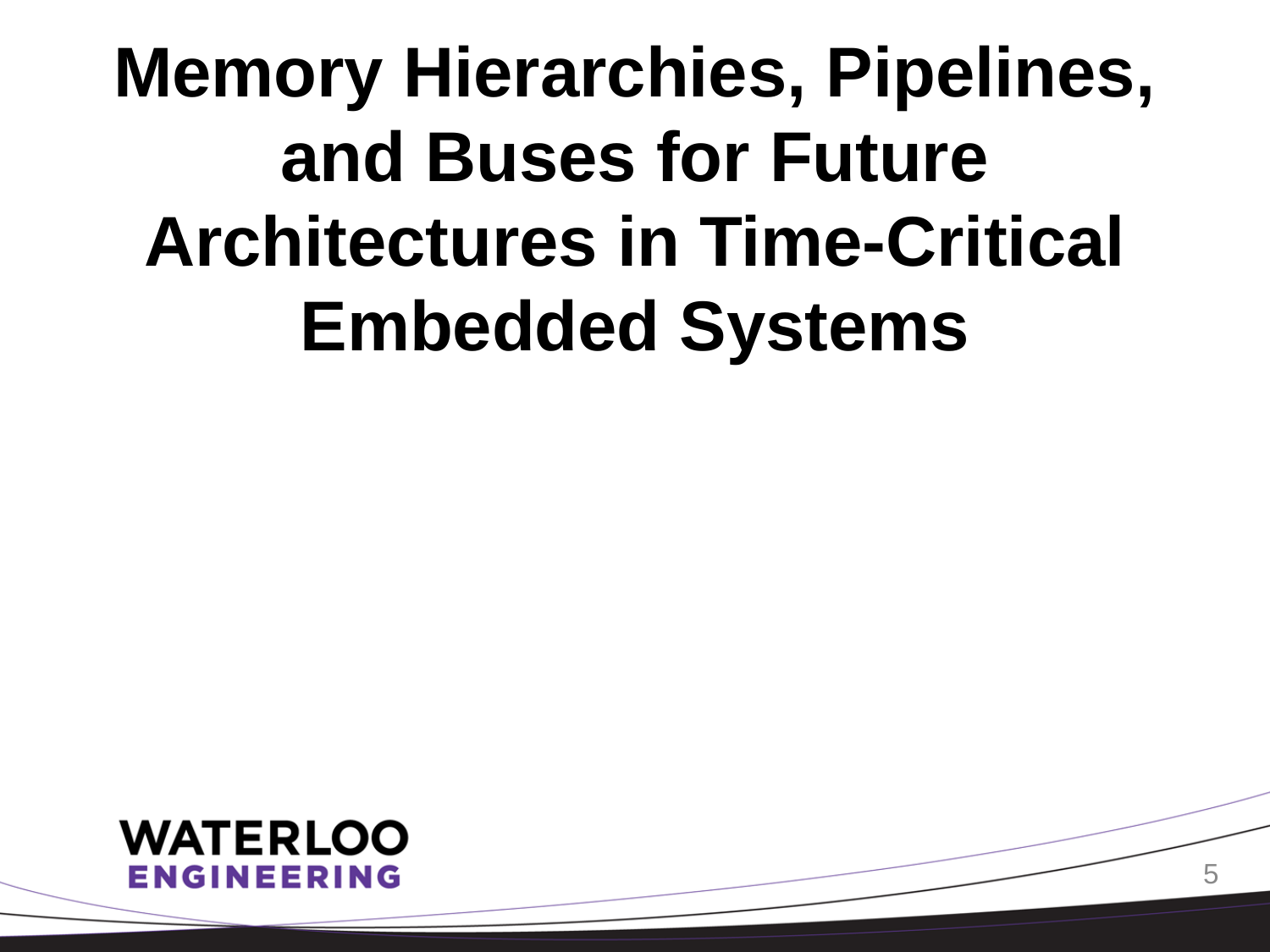

# Memory Hierarchies, Pipelines, and Buses for Future Architectures in Time-Critical Embedded Systems
5